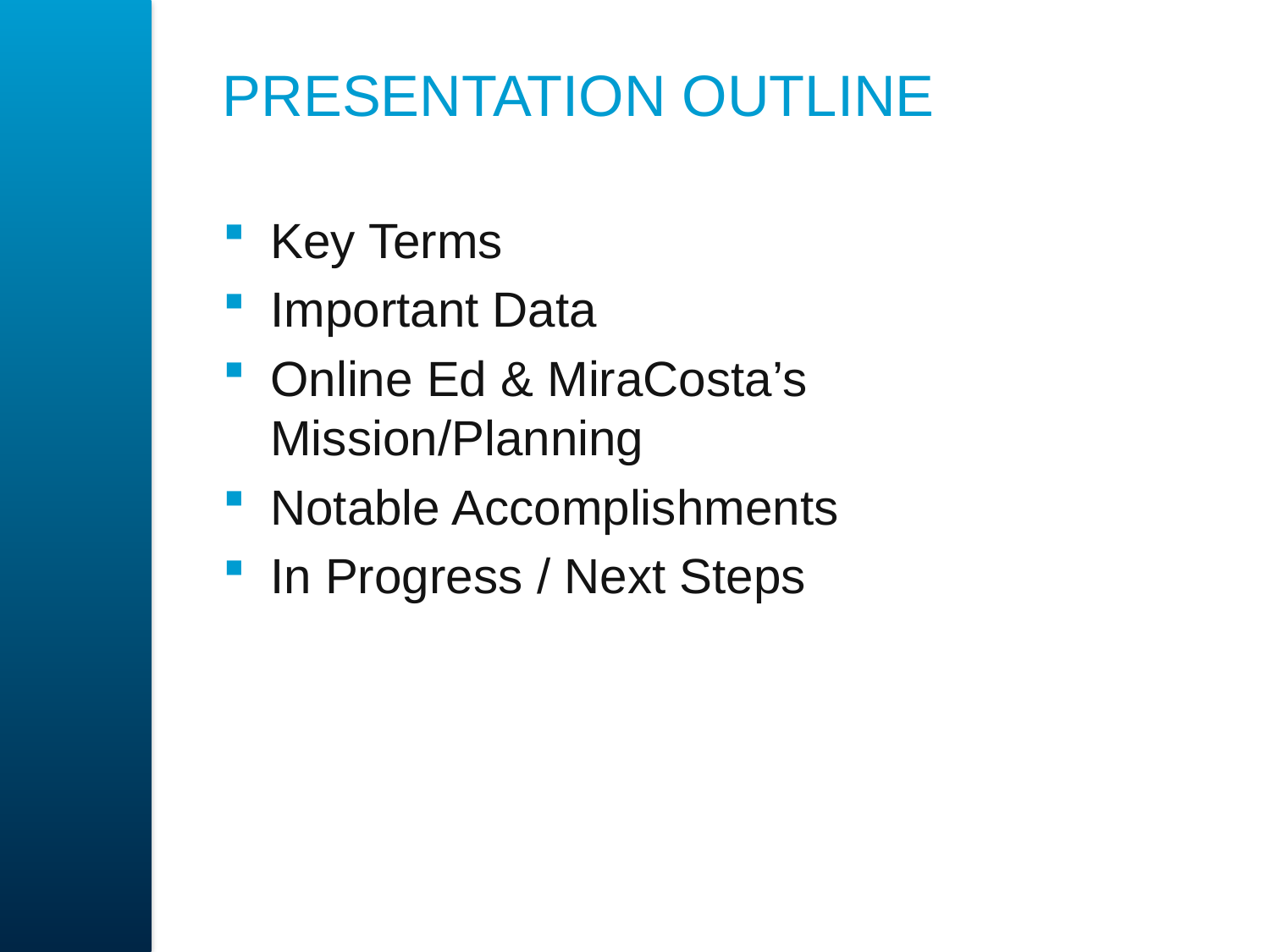

# Presentation Outline
Key Terms
Important Data
Online Ed & MiraCosta’s Mission/Planning
Notable Accomplishments
In Progress / Next Steps